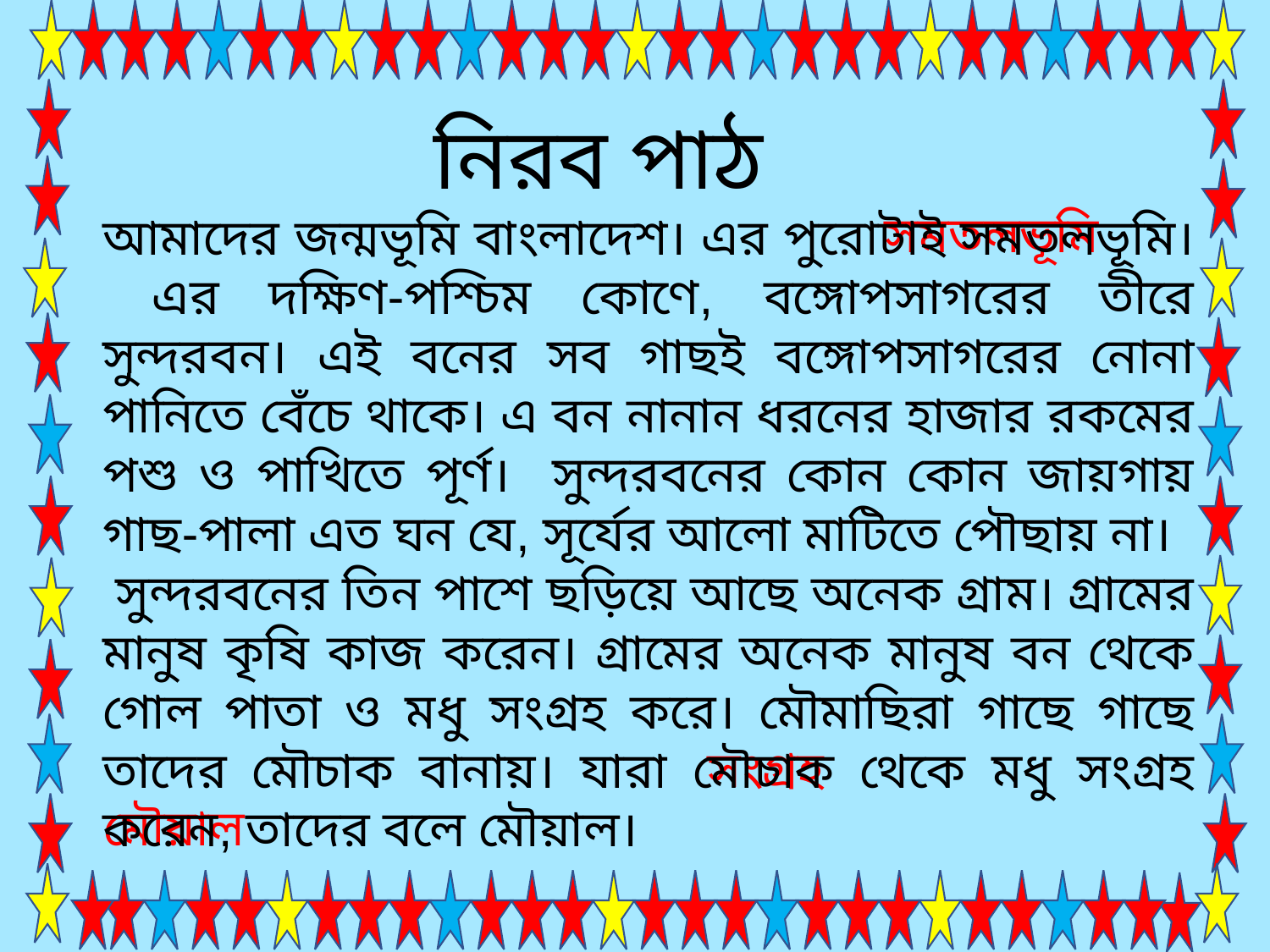

নিরব পাঠ
সমতলভূমি
আমাদের জন্মভূমি বাংলাদেশ। এর পুরোটাই সমতলভূমি।  এর দক্ষিণ-পশ্চিম কোণে, বঙ্গোপসাগরের তীরে সুন্দরবন। এই বনের সব গাছই বঙ্গোপসাগরের নোনা পানিতে বেঁচে থাকে। এ বন নানান ধরনের হাজার রকমের পশু ও পাখিতে পূর্ণ।  সুন্দরবনের কোন কোন জায়গায় গাছ-পালা এত ঘন যে, সূর্যের আলো মাটিতে পৌছায় না।
 সুন্দরবনের তিন পাশে ছড়িয়ে আছে অনেক গ্রাম। গ্রামের মানুষ কৃষি কাজ করেন। গ্রামের অনেক মানুষ বন থেকে গোল পাতা ও মধু সংগ্রহ করে। মৌমাছিরা গাছে গাছে তাদের মৌচাক বানায়। যারা মৌচাক থেকে মধু সংগ্রহ করেন, তাদের বলে মৌয়াল।
সংগ্রহ
মৌয়াল